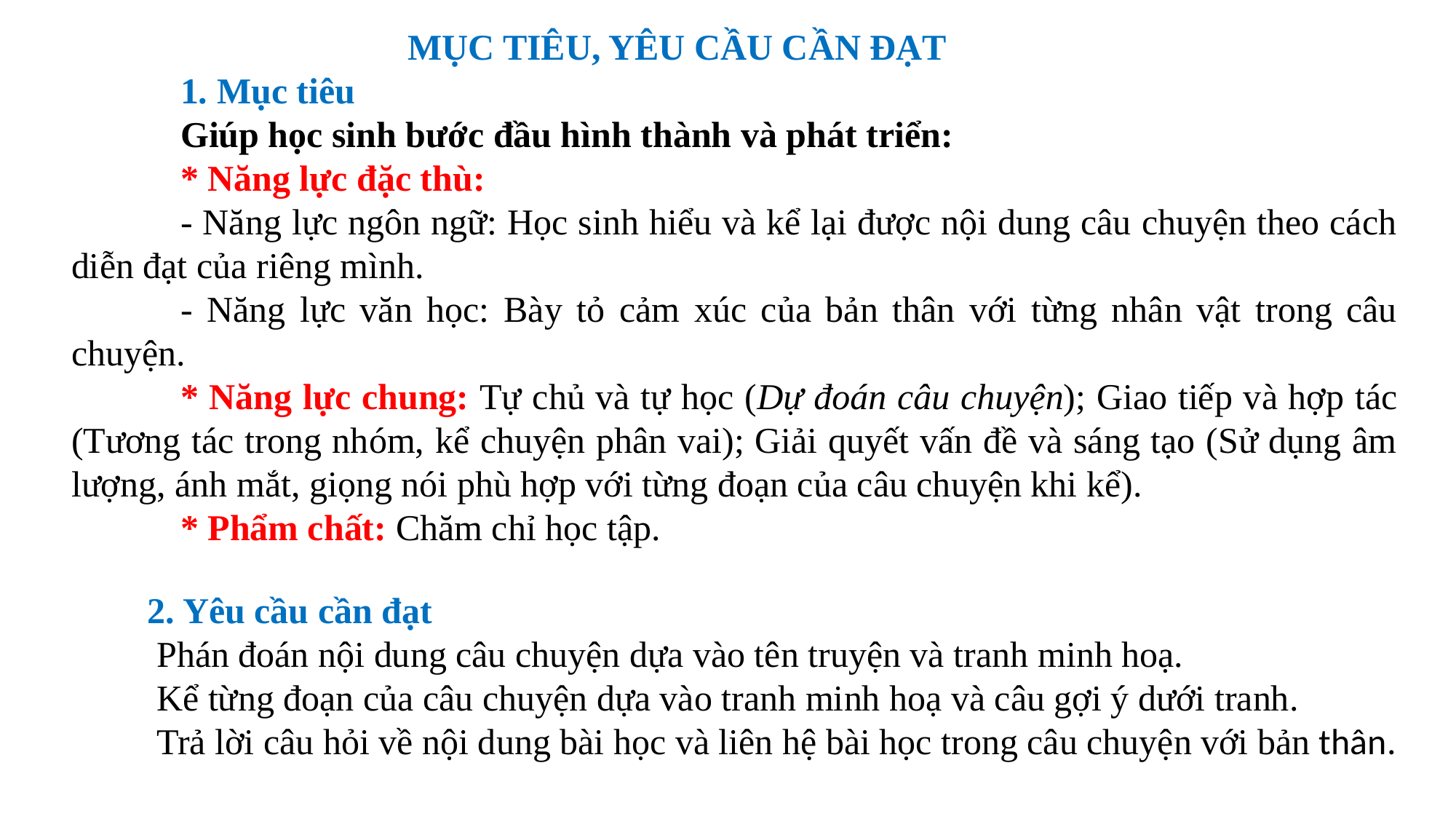

MỤC TIÊU, YÊU CẦU CẦN ĐẠT
	1. Mục tiêu
	Giúp học sinh bước đầu hình thành và phát triển:
	* Năng lực đặc thù:
	- Năng lực ngôn ngữ: Học sinh hiểu và kể lại được nội dung câu chuyện theo cách diễn đạt của riêng mình.
	- Năng lực văn học: Bày tỏ cảm xúc của bản thân với từng nhân vật trong câu chuyện.
	* Năng lực chung: Tự chủ và tự học (Dự đoán câu chuyện); Giao tiếp và hợp tác (Tương tác trong nhóm, kể chuyện phân vai); Giải quyết vấn đề và sáng tạo (Sử dụng âm lượng, ánh mắt, giọng nói phù hợp với từng đoạn của câu chuyện khi kể).
	* Phẩm chất: Chăm chỉ học tập.

	2. Yêu cầu cần đạt
	 Phán đoán nội dung câu chuyện dựa vào tên truyện và tranh minh hoạ.
	 Kể từng đoạn của câu chuyện dựa vào tranh minh hoạ và câu gợi ý dưới tranh.
	 Trả lời câu hỏi về nội dung bài học và liên hệ bài học trong câu chuyện với bản thân.